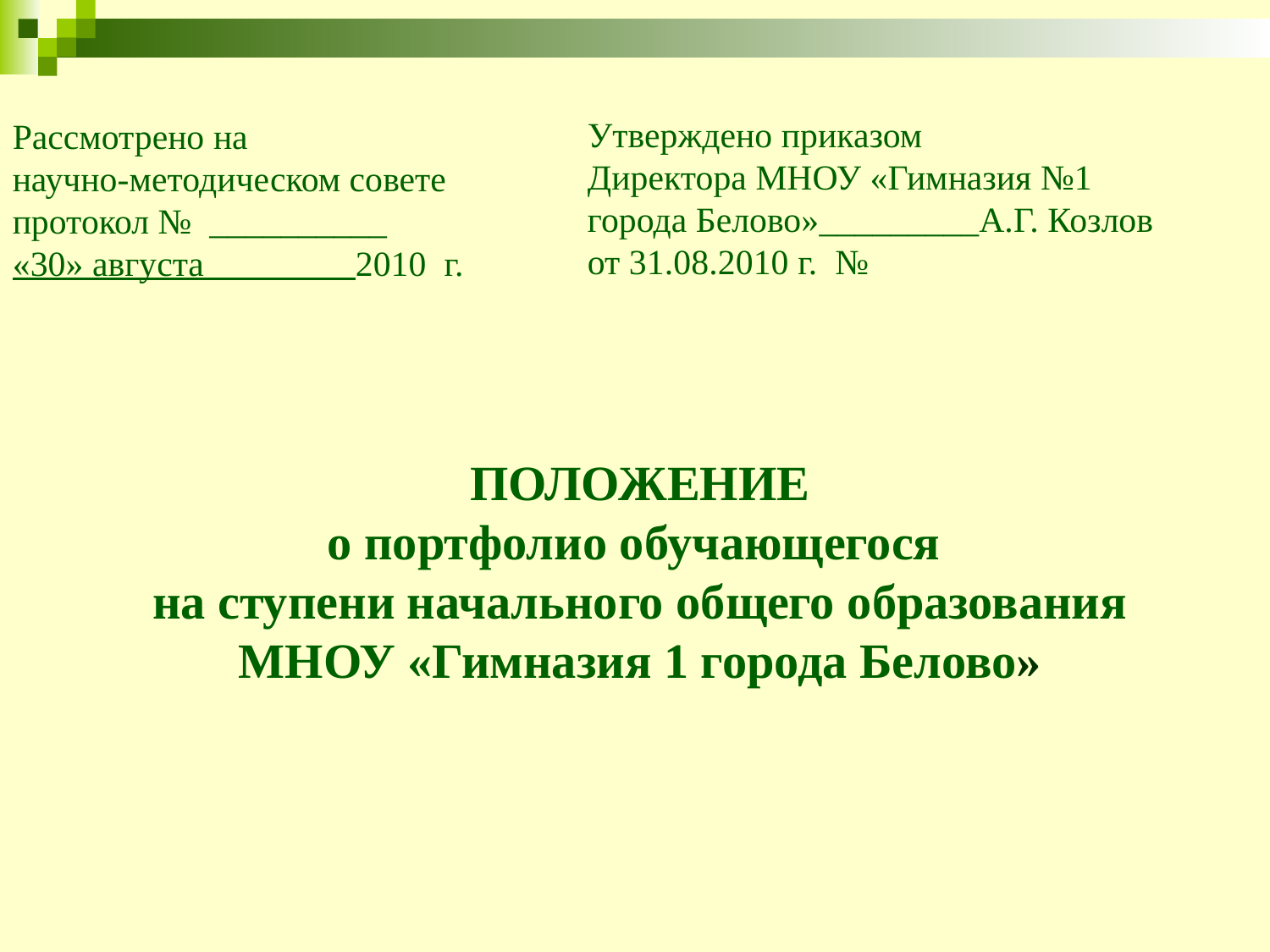

Рассмотрено на
научно-методическом совете
протокол №  __________
«30» августа                 2010  г.
Утверждено приказом
Директора МНОУ «Гимназия №1 города Белово»_________А.Г. Козлов от 31.08.2010 г.  №
ПОЛОЖЕНИЕ
о портфолио обучающегося
на ступени начального общего образования
МНОУ «Гимназия 1 города Белово»